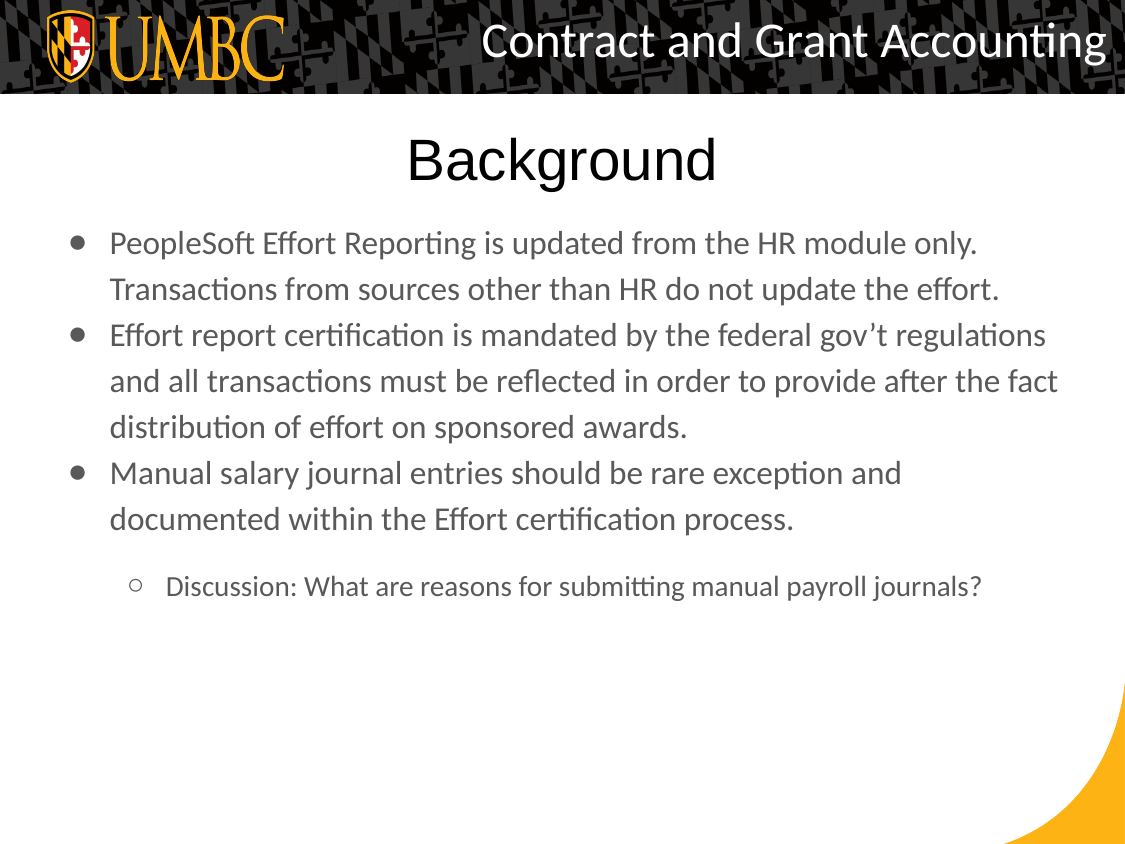

Contract and Grant Accounting
# Background
PeopleSoft Effort Reporting is updated from the HR module only.   Transactions from sources other than HR do not update the effort.
Effort report certification is mandated by the federal gov’t regulations and all transactions must be reflected in order to provide after the fact distribution of effort on sponsored awards.
Manual salary journal entries should be rare exception and documented within the Effort certification process.
Discussion: What are reasons for submitting manual payroll journals?